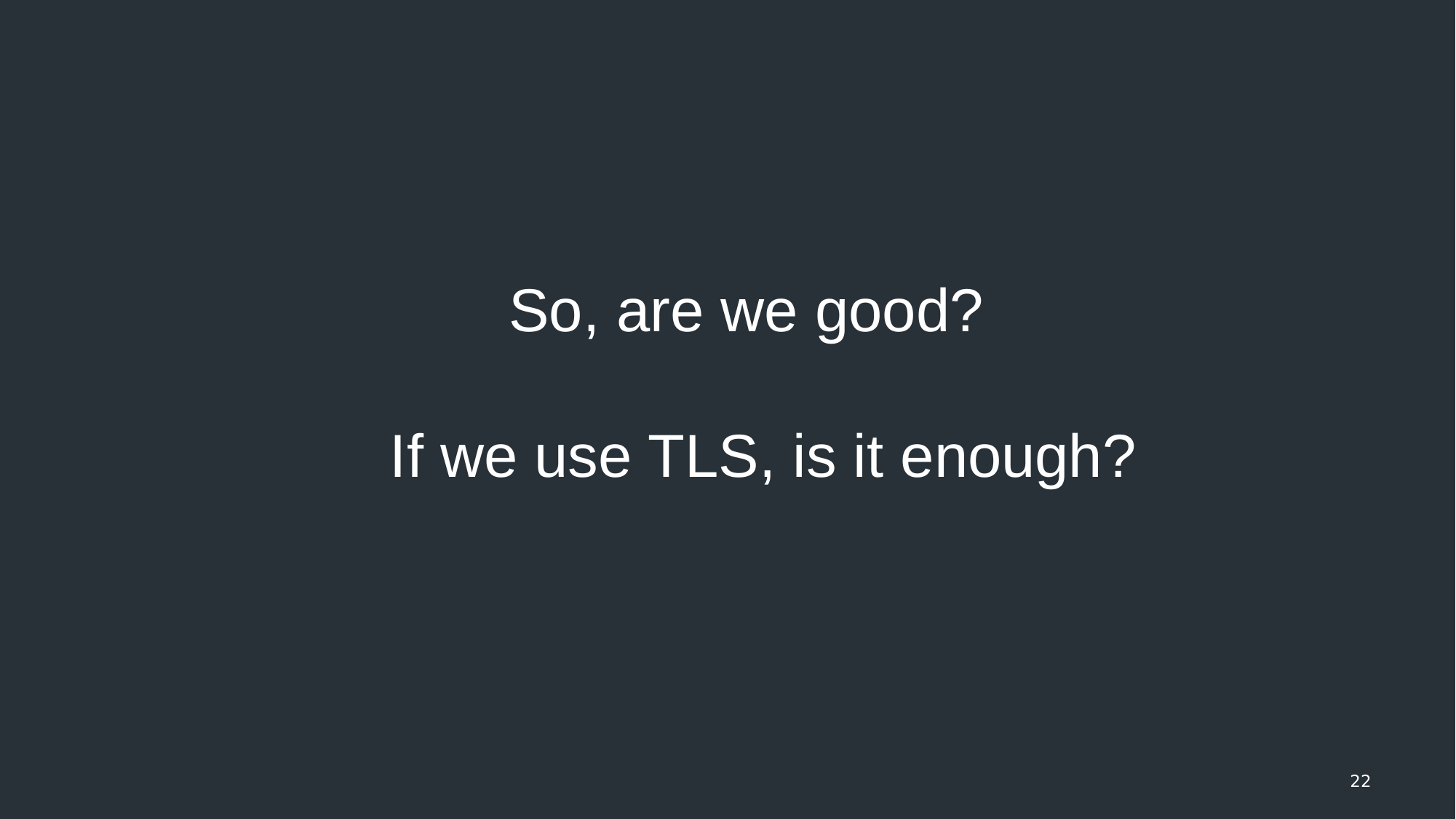

So, are we good?

If we use TLS, is it enough?
22